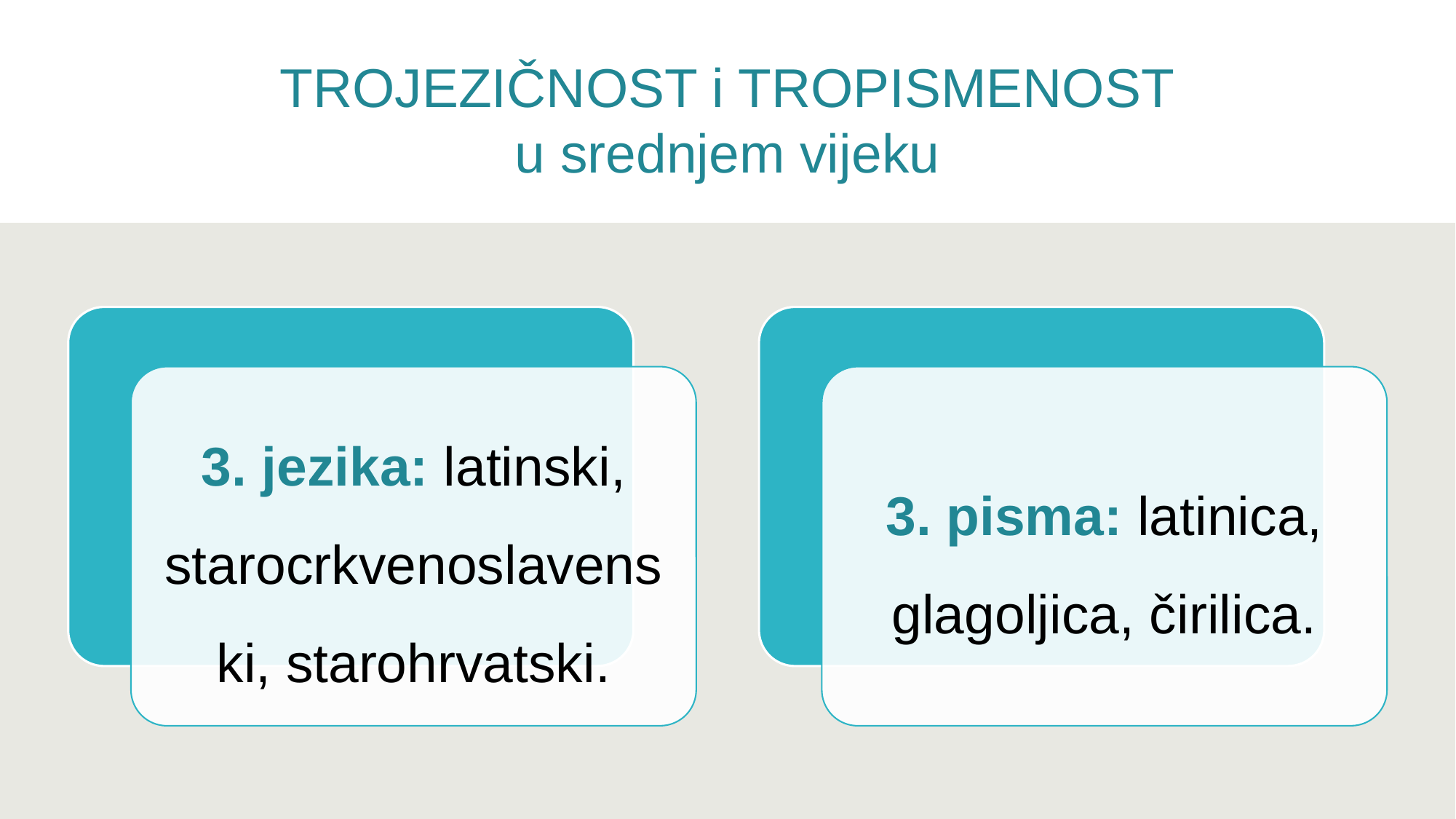

# TROJEZIČNOST i TROPISMENOST u srednjem vijeku

3. jezika: latinski, starocrkvenoslavenski, starohrvatski.
3. pisma: latinica, glagoljica, čirilica.